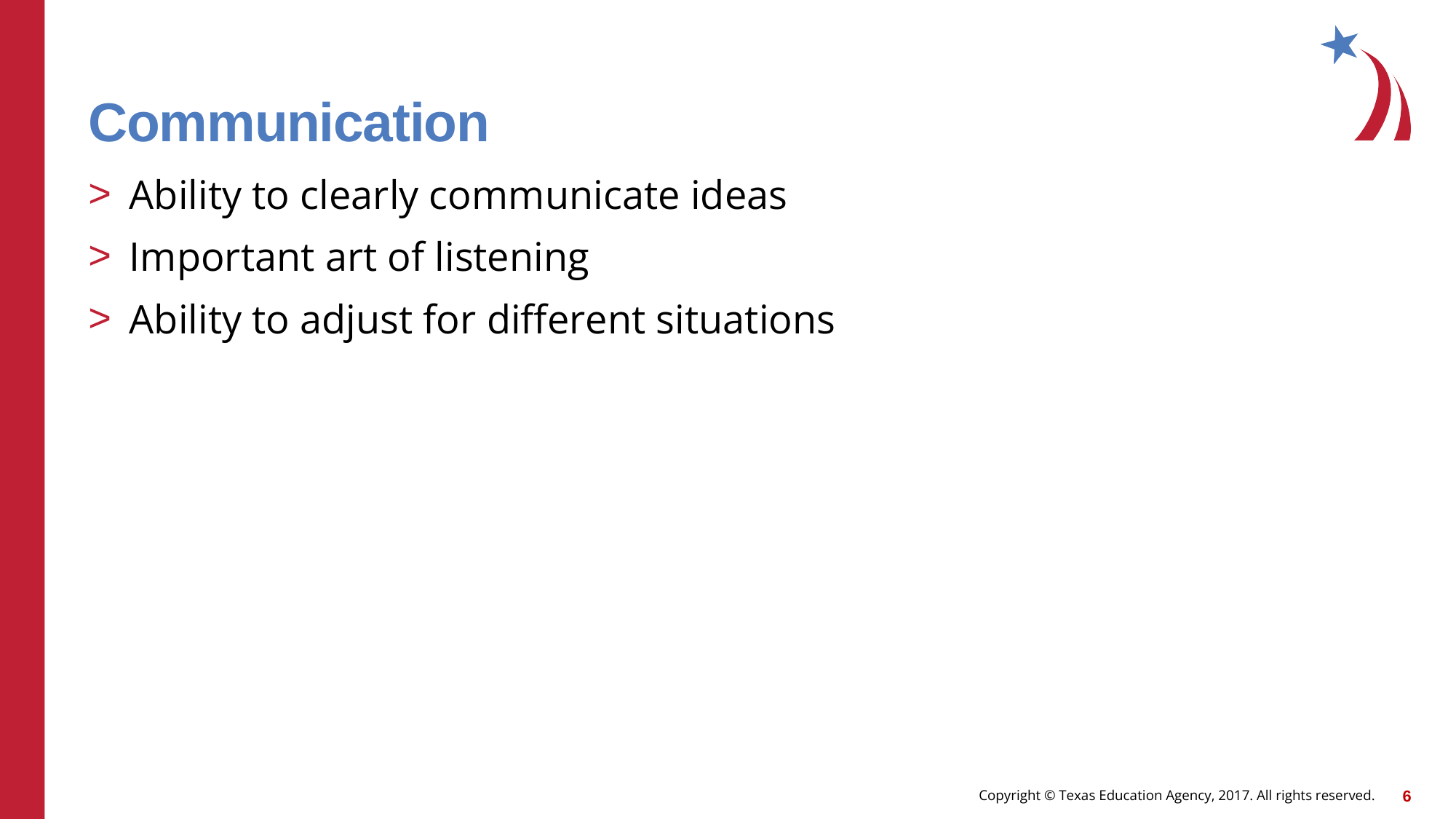

# Communication
Ability to clearly communicate ideas
Important art of listening
Ability to adjust for different situations